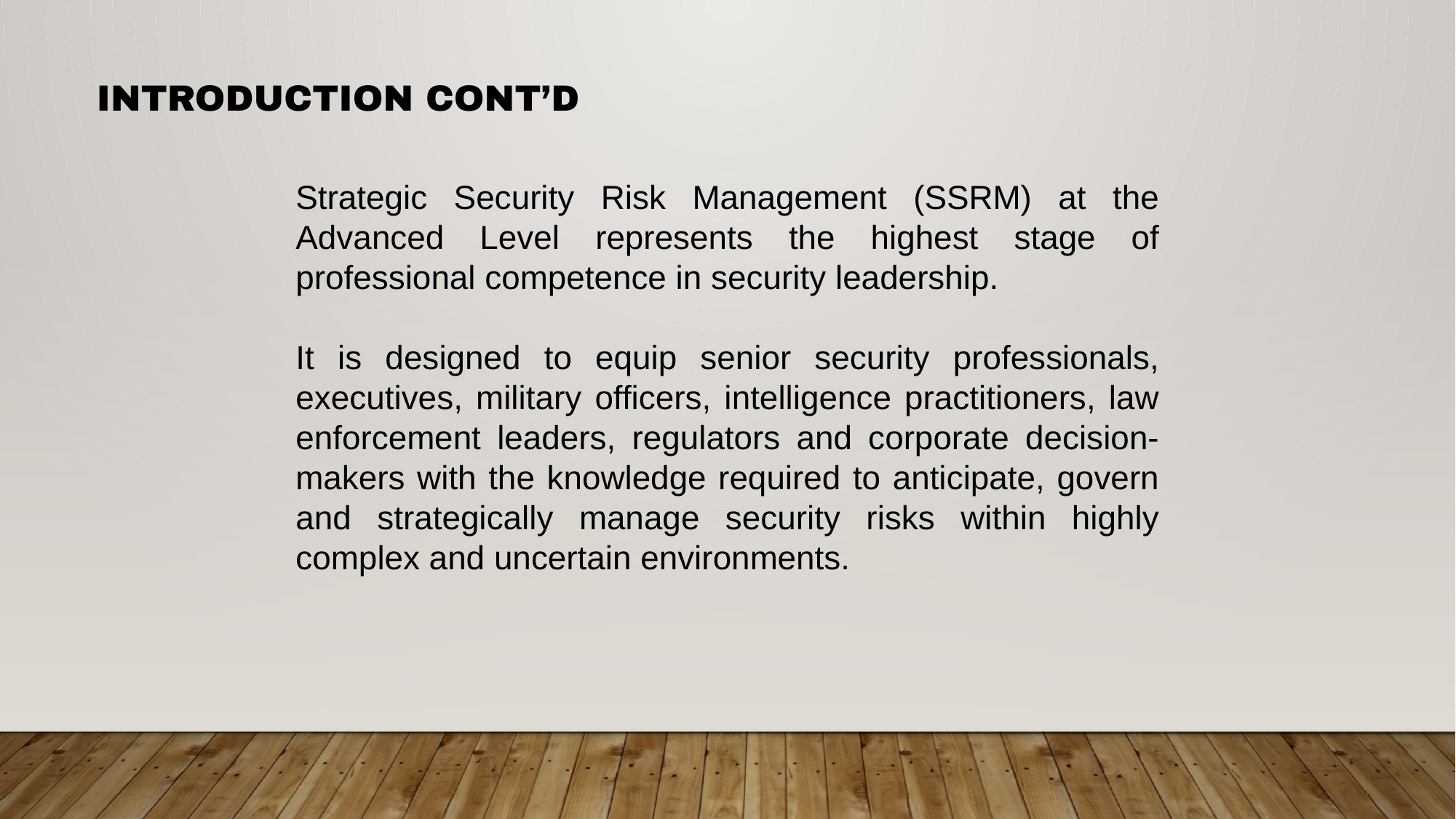

INTRODUCTION CONT’D
Strategic Security Risk Management (SSRM) at the Advanced Level represents the highest stage of professional competence in security leadership.

It is designed to equip senior security professionals, executives, military officers, intelligence practitioners, law enforcement leaders, regulators and corporate decision-makers with the knowledge required to anticipate, govern and strategically manage security risks within highly complex and uncertain environments.